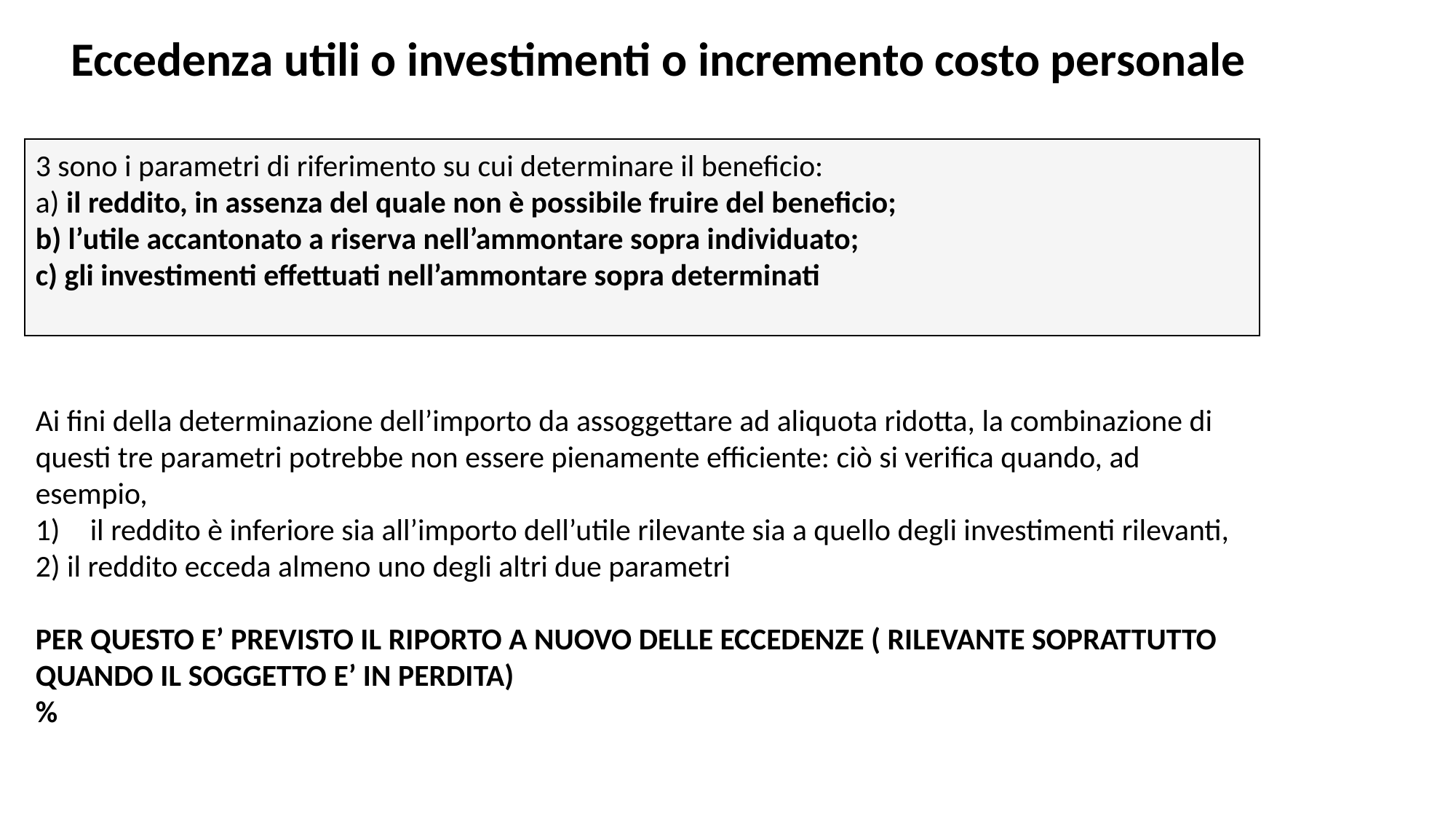

# Eccedenza utili o investimenti o incremento costo personale

3 sono i parametri di riferimento su cui determinare il beneficio:
a) il reddito, in assenza del quale non è possibile fruire del beneficio;
b) l’utile accantonato a riserva nell’ammontare sopra individuato;
c) gli investimenti effettuati nell’ammontare sopra determinati

Ai fini della determinazione dell’importo da assoggettare ad aliquota ridotta, la combinazione di questi tre parametri potrebbe non essere pienamente efficiente: ciò si verifica quando, ad esempio,
il reddito è inferiore sia all’importo dell’utile rilevante sia a quello degli investimenti rilevanti,
2) il reddito ecceda almeno uno degli altri due parametri

PER QUESTO E’ PREVISTO IL RIPORTO A NUOVO DELLE ECCEDENZE ( rilevante soprattutto quando il soggetto e’ in perdita)
%